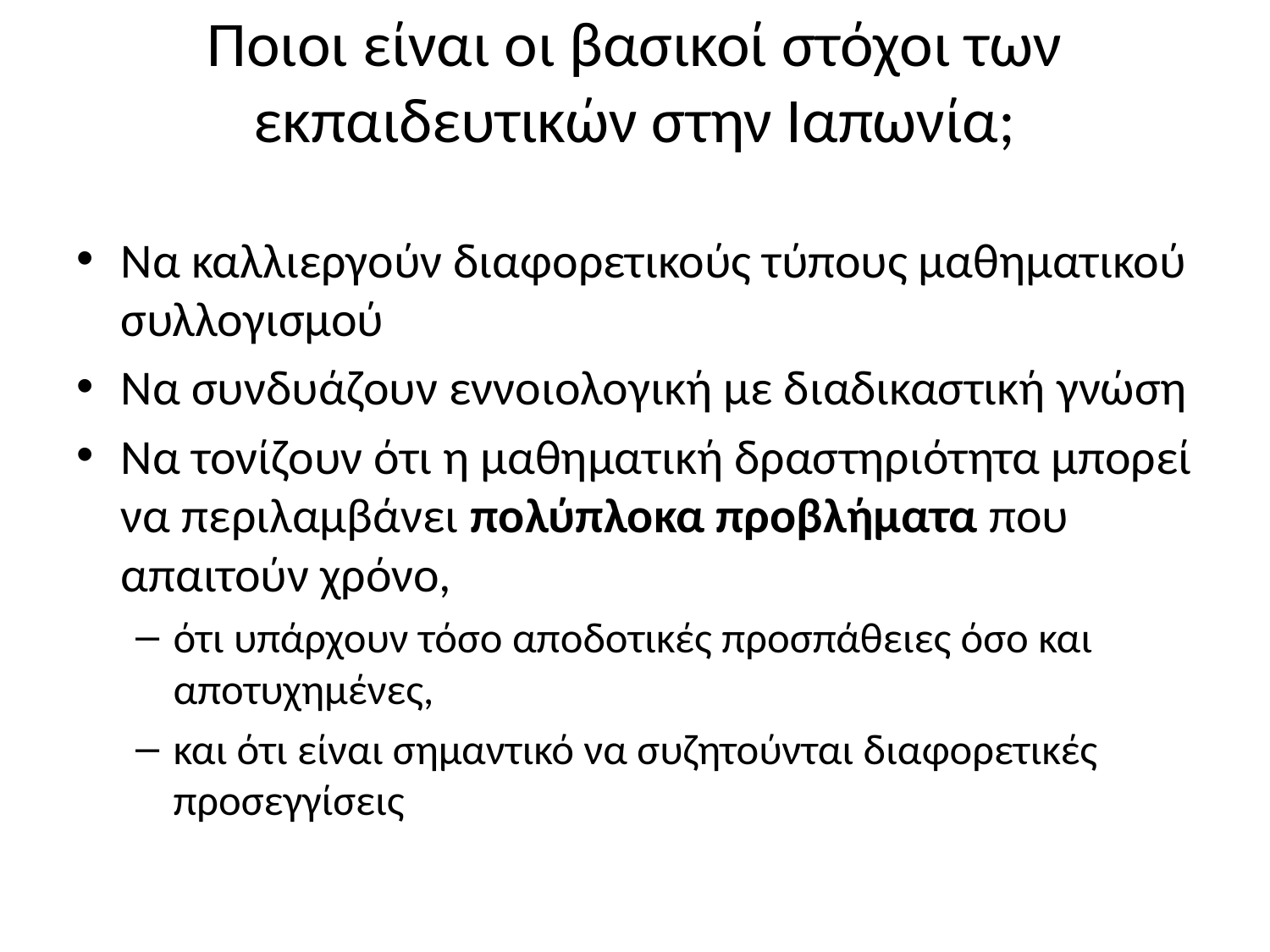

# Ποιοι είναι οι βασικοί στόχοι των εκπαιδευτικών στην Ιαπωνία;
Να καλλιεργούν διαφορετικούς τύπους μαθηματικού συλλογισμού
Να συνδυάζουν εννοιολογική με διαδικαστική γνώση
Να τονίζουν ότι η μαθηματική δραστηριότητα μπορεί να περιλαμβάνει πολύπλοκα προβλήματα που απαιτούν χρόνο,
ότι υπάρχουν τόσο αποδοτικές προσπάθειες όσο και αποτυχημένες,
και ότι είναι σημαντικό να συζητούνται διαφορετικές προσεγγίσεις